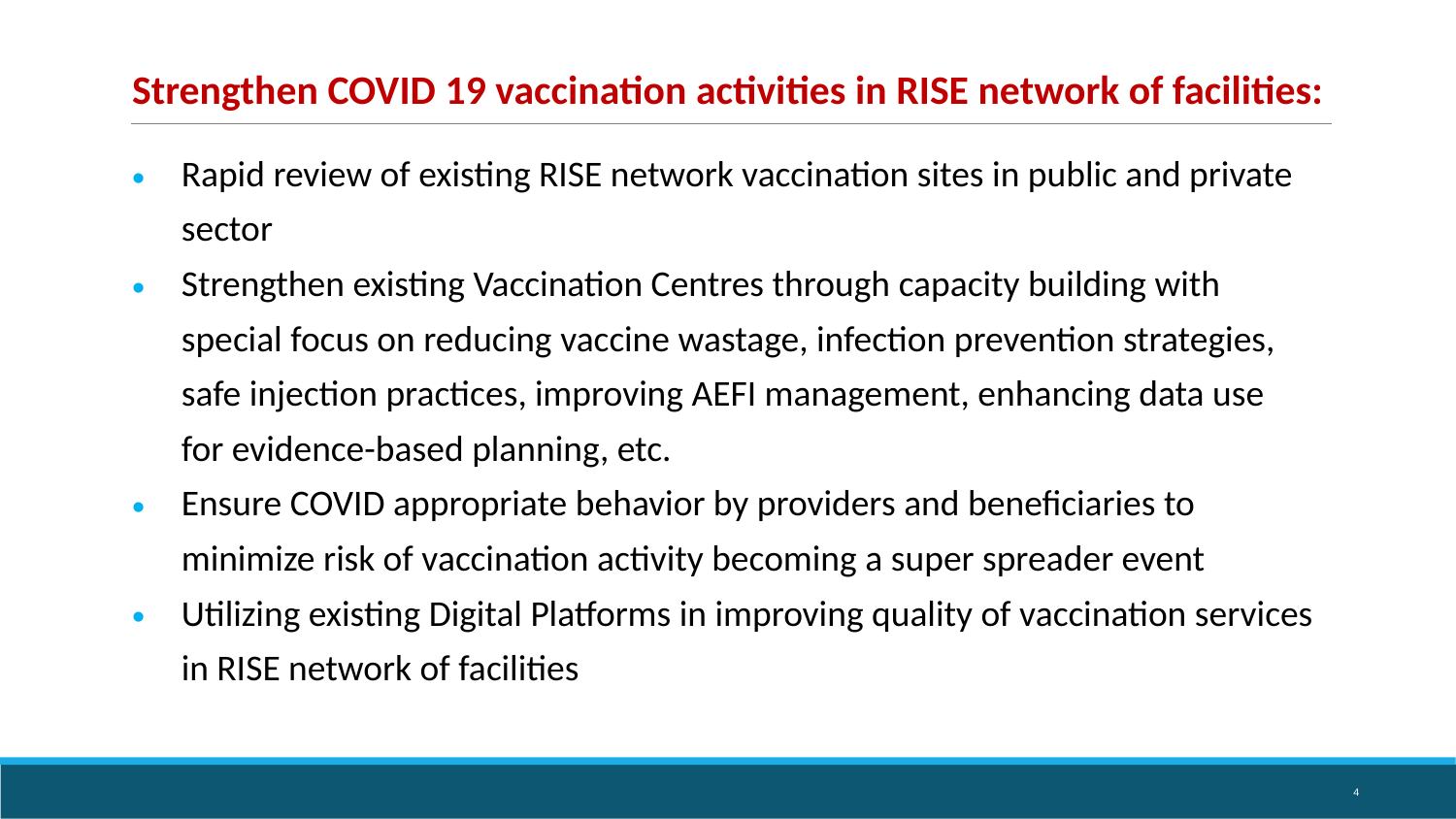

Strengthen COVID 19 vaccination activities in RISE network of facilities:
Rapid review of existing RISE network vaccination sites in public and private sector
Strengthen existing Vaccination Centres through capacity building with special focus on reducing vaccine wastage, infection prevention strategies, safe injection practices, improving AEFI management, enhancing data use for evidence-based planning, etc.
Ensure COVID appropriate behavior by providers and beneficiaries to minimize risk of vaccination activity becoming a super spreader event
Utilizing existing Digital Platforms in improving quality of vaccination services in RISE network of facilities
4